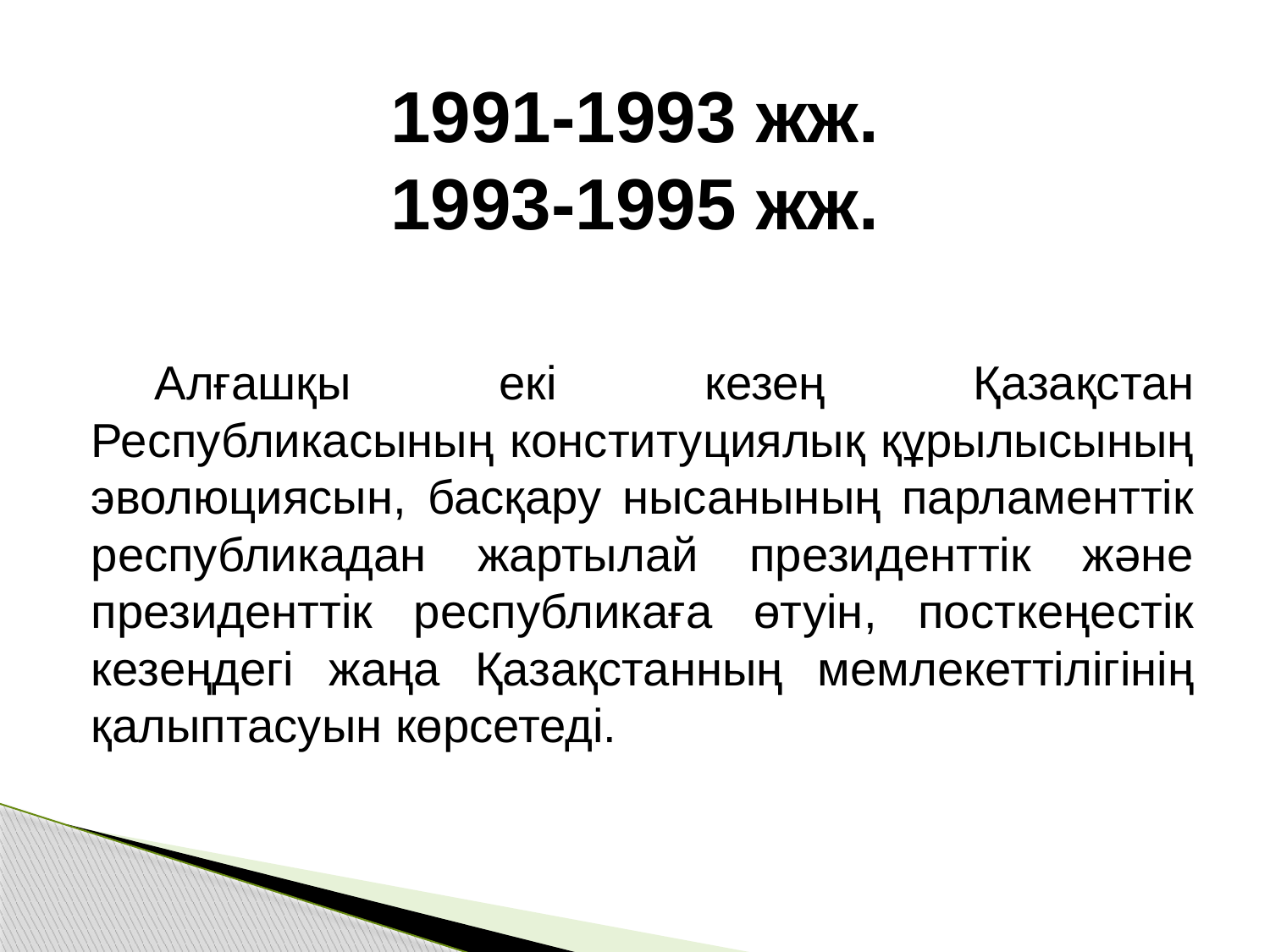

# 1991-1993 жж. 1993-1995 жж.
Алғашқы екі кезең Қазақстан Республикасының конституциялық құрылысының эволюциясын, басқару нысанының парламенттік республикадан жартылай президенттік және президенттік республикаға өтуін, посткеңестік кезеңдегі жаңа Қазақстанның мемлекеттілігінің қалыптасуын көрсетеді.